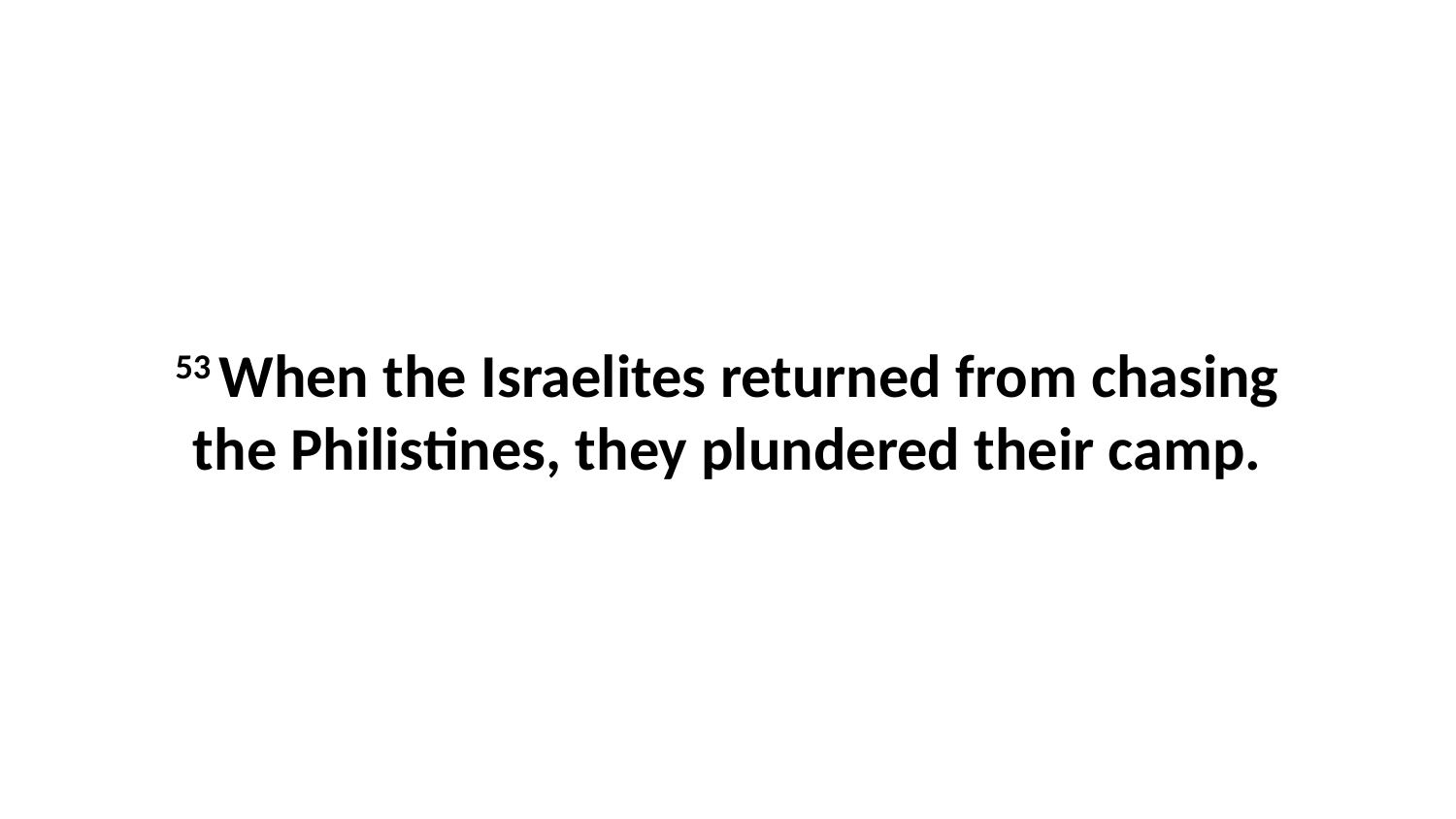

53 When the Israelites returned from chasing the Philistines, they plundered their camp.